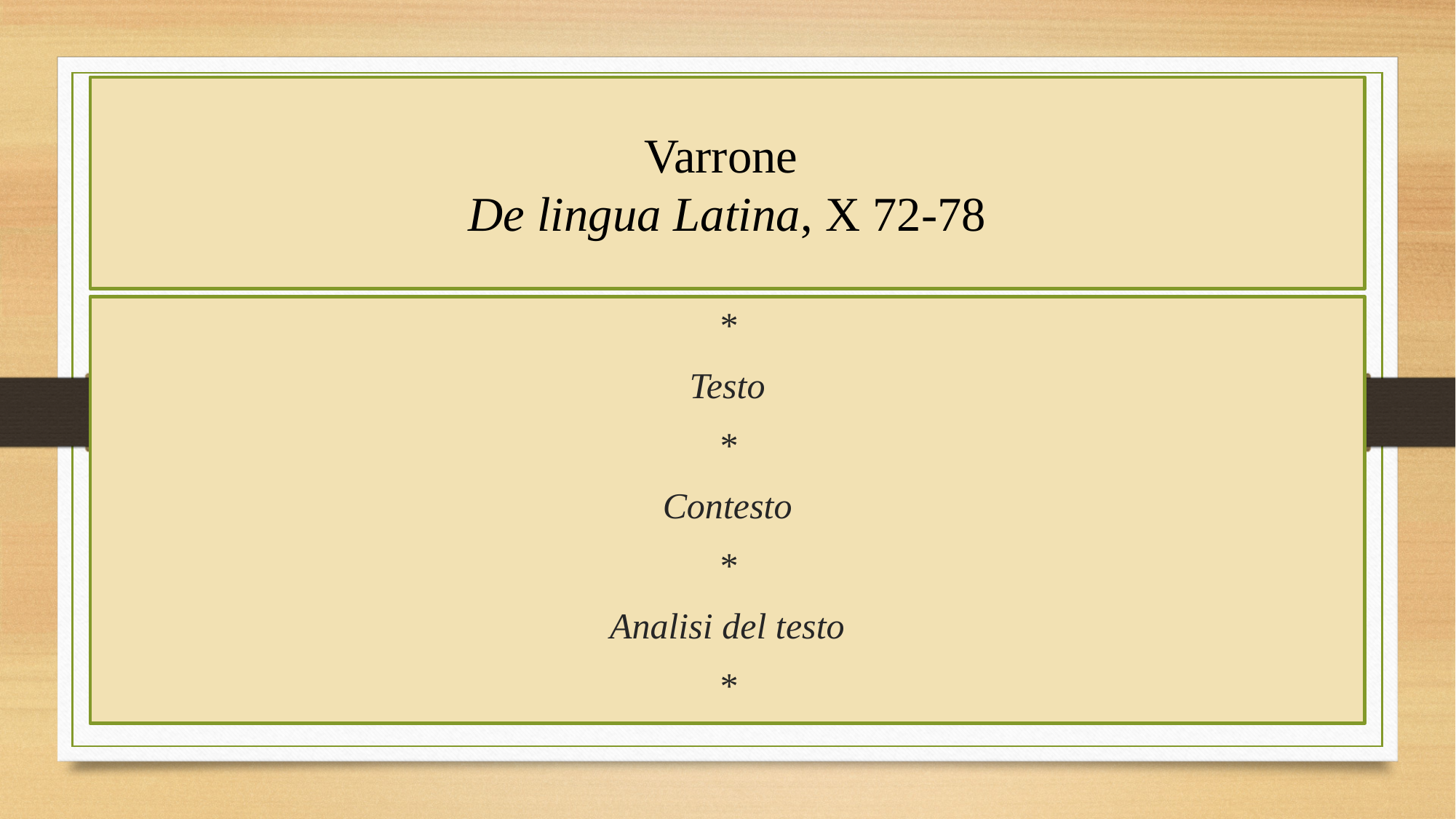

# Varrone De lingua Latina, X 72-78
*
Testo
*
Contesto
*
Analisi del testo
*